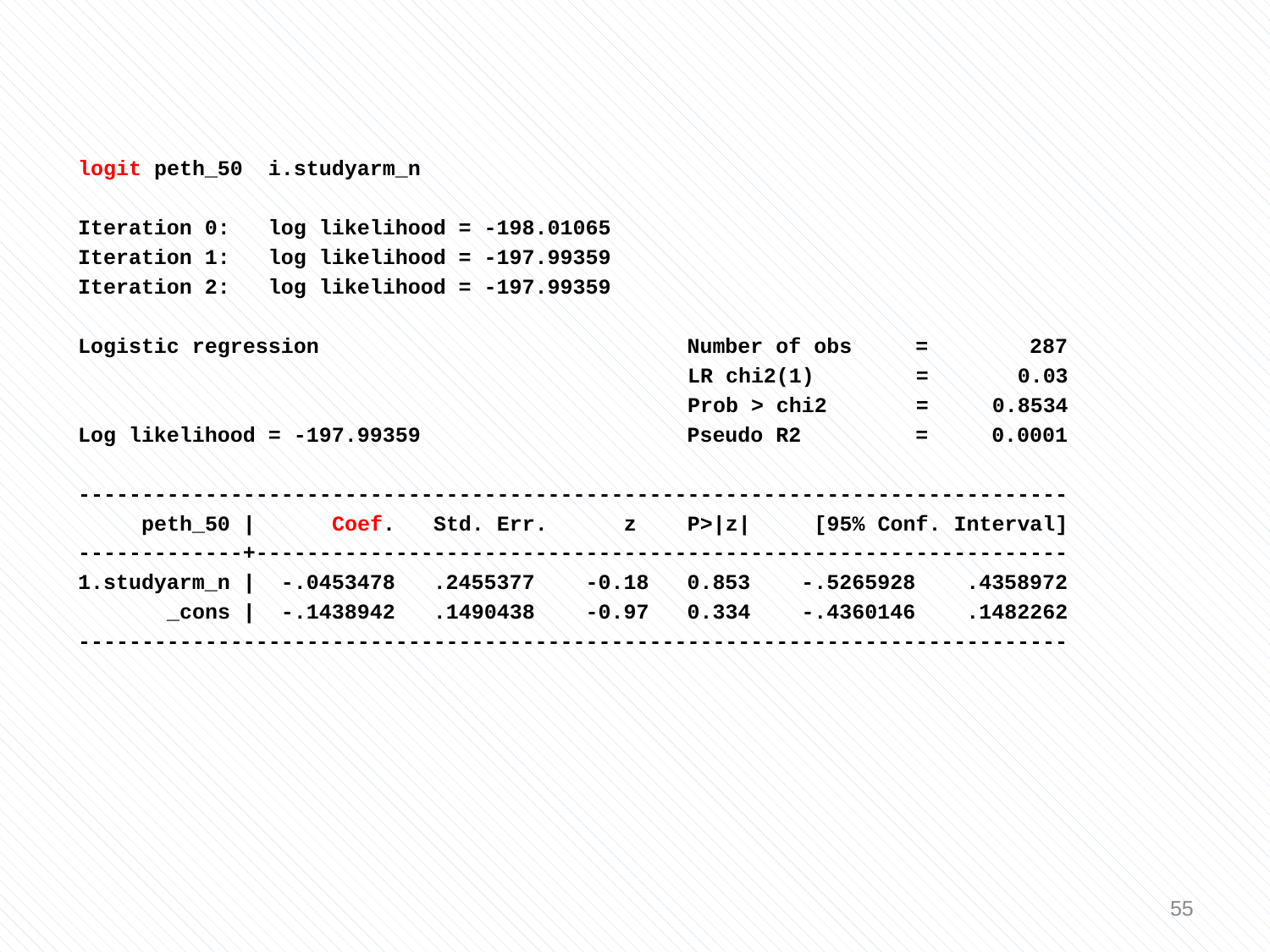

logit peth_50  i.studyarm_n

Iteration 0:   log likelihood = -198.01065
Iteration 1:   log likelihood = -197.99359
Iteration 2:   log likelihood = -197.99359

Logistic regression                             Number of obs     =        287
                                                LR chi2(1)        =       0.03
                                                Prob > chi2       =     0.8534
Log likelihood = -197.99359                     Pseudo R2         =     0.0001

------------------------------------------------------------------------------
     peth_50 |      Coef.   Std. Err.      z    P>|z|     [95% Conf. Interval]
-------------+----------------------------------------------------------------
1.studyarm_n |  -.0453478   .2455377    -0.18   0.853    -.5265928    .4358972
       _cons |  -.1438942   .1490438    -0.97   0.334    -.4360146    .1482262
------------------------------------------------------------------------------

55